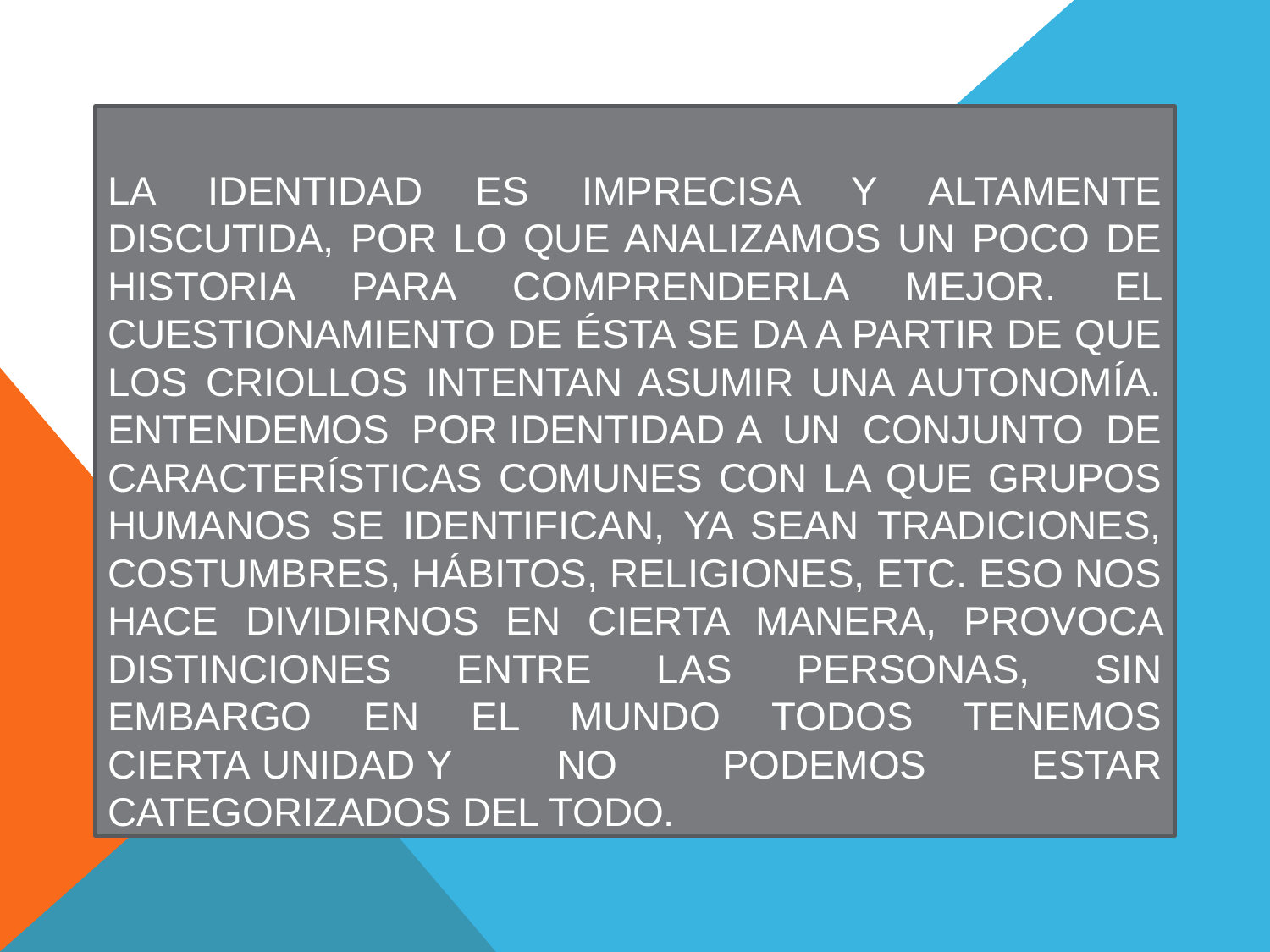

# La Identidad es imprecisa y altamente discutida, por lo que analizamos un poco de historia para comprenderla mejor. El cuestionamiento de ésta se da a partir de que los criollos intentan asumir una autonomía. Entendemos por identidad a un conjunto de características comunes con la que grupos humanos se identifican, ya sean tradiciones, costumbres, hábitos, religiones, etc. Eso nos hace dividirnos en cierta manera, provoca distinciones entre las personas, sin embargo en el mundo todos tenemos cierta unidad y no podemos estar categorizados del todo.